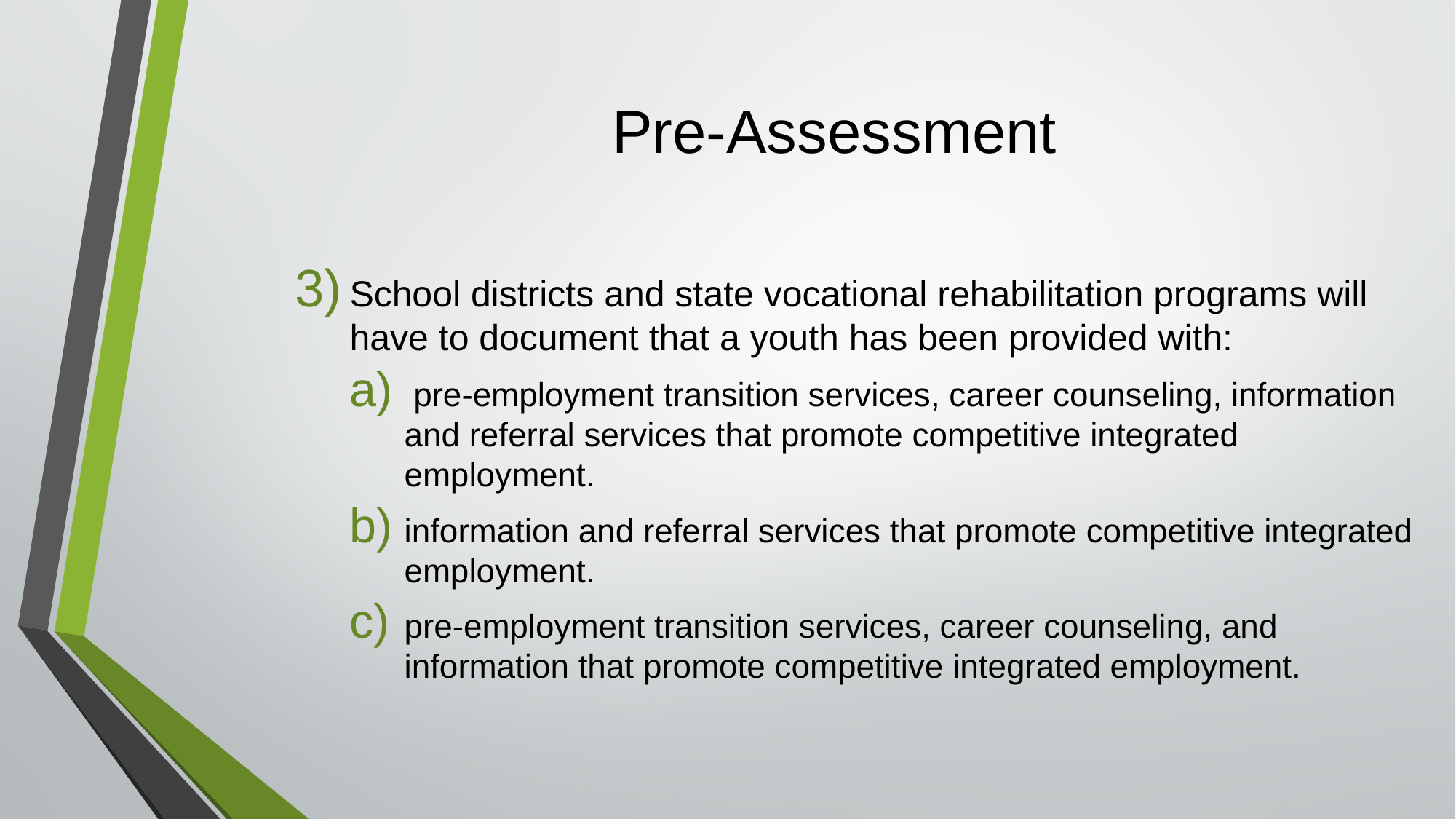

# Pre-Assessment
School districts and state vocational rehabilitation programs will have to document that a youth has been provided with:
 pre-employment transition services, career counseling, information and referral services that promote competitive integrated employment.
information and referral services that promote competitive integrated employment.
pre-employment transition services, career counseling, and information that promote competitive integrated employment.